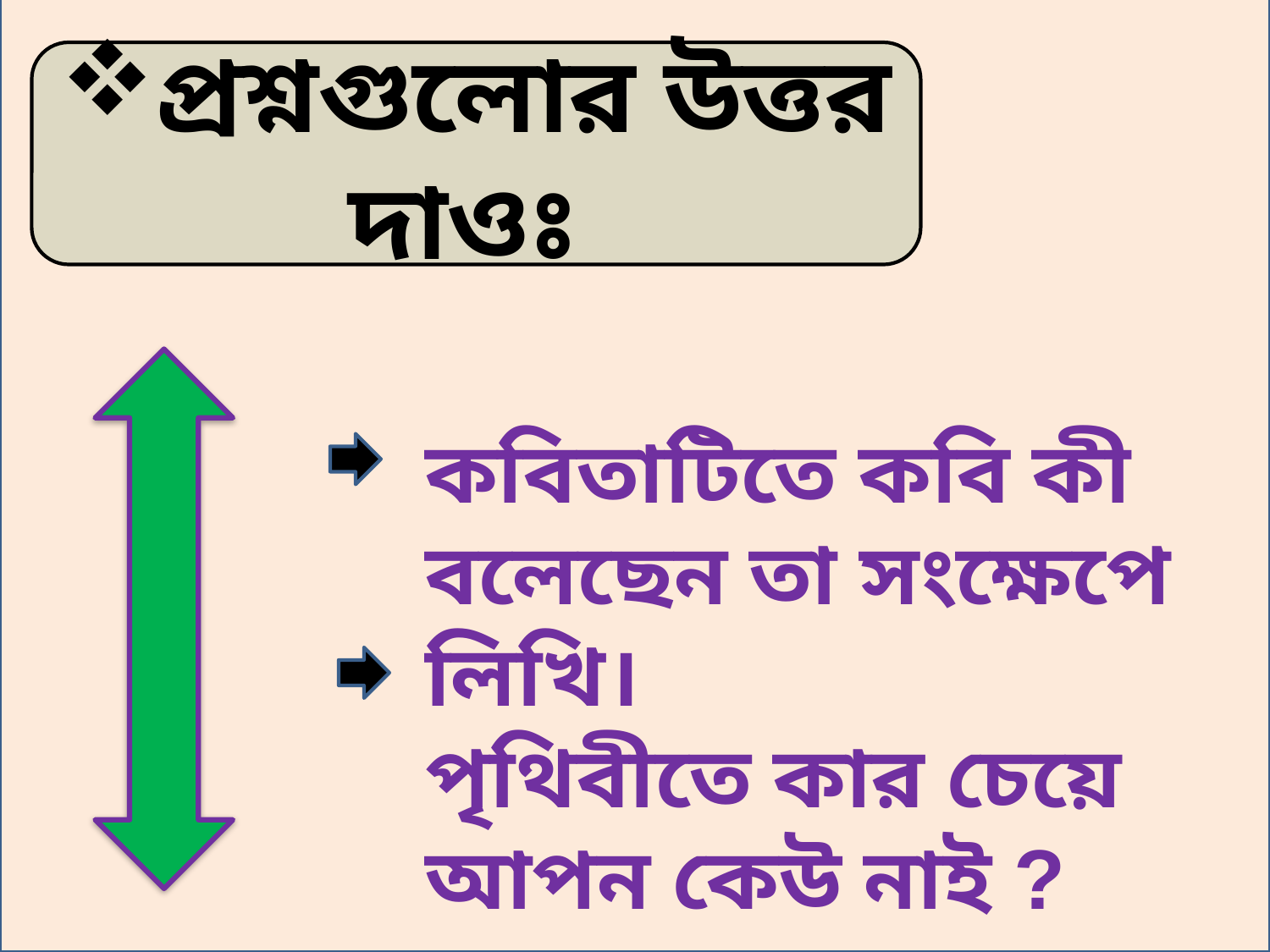

প্রশ্নগুলোর উত্তর দাওঃ

কবিতাটিতে কবি কী বলেছেন তা সংক্ষেপে লিখি।
পৃথিবীতে কার চেয়ে আপন কেউ নাই ?